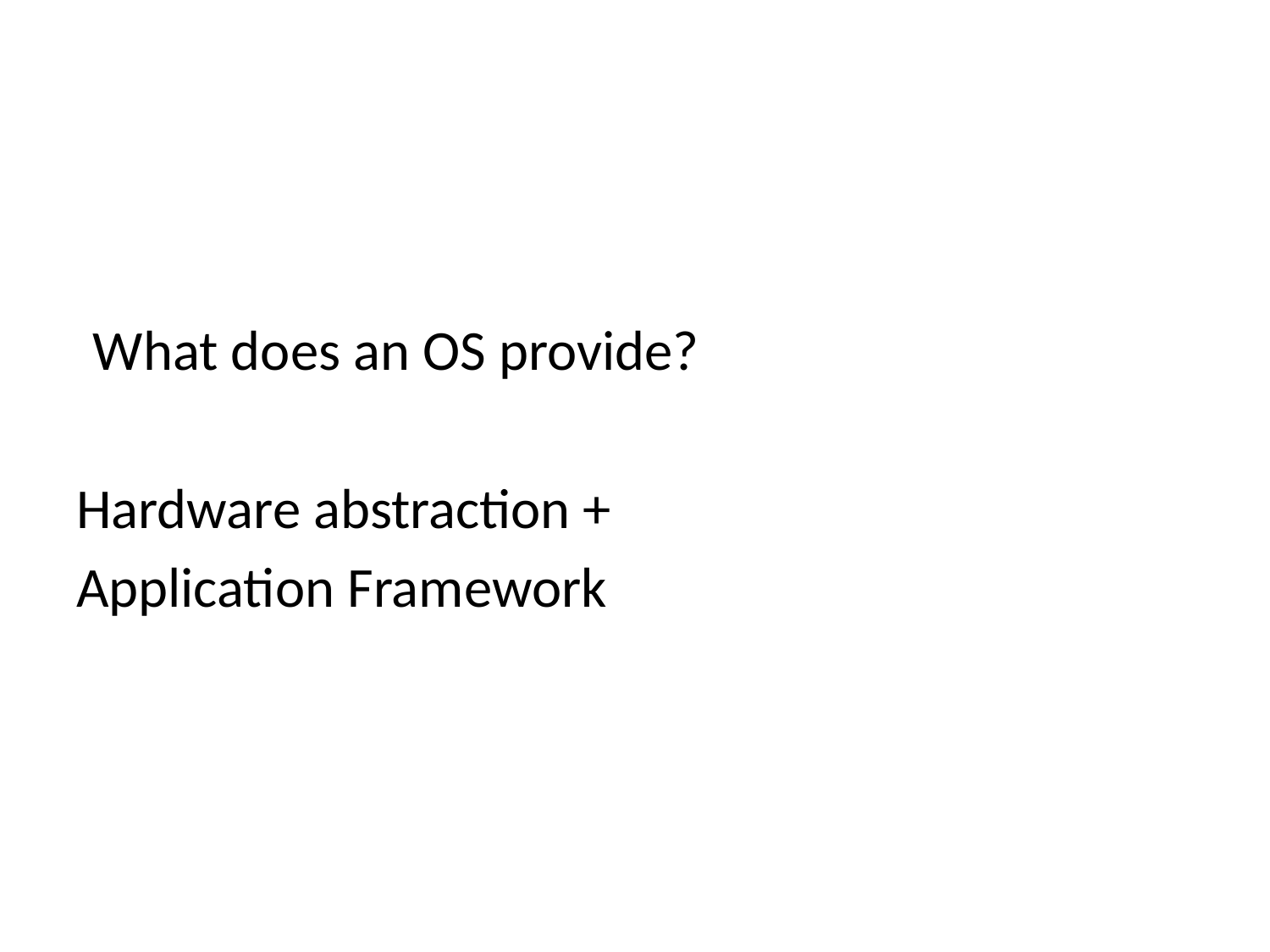

What does an OS provide?

Hardware abstraction +
Application Framework